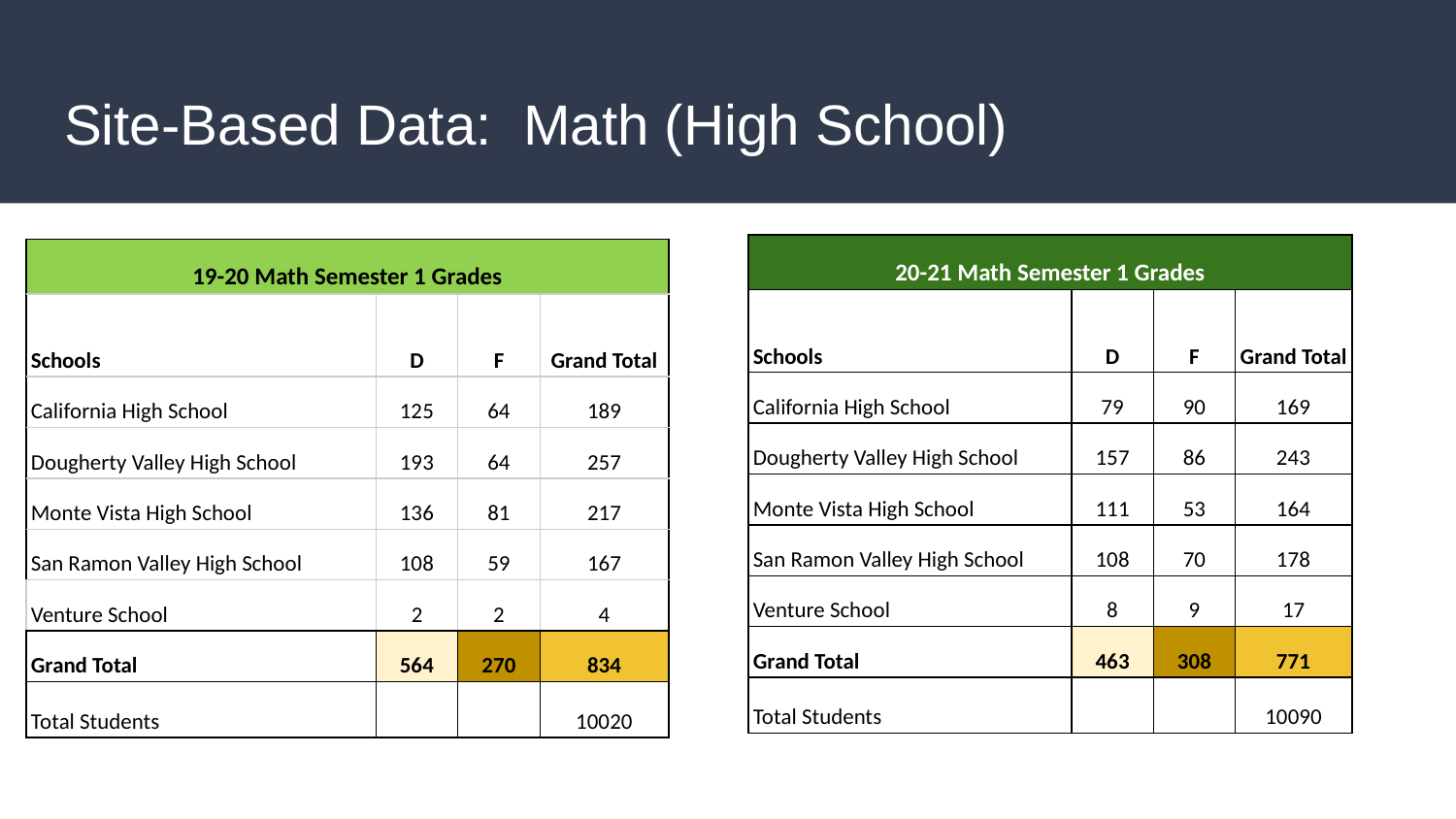

# Site-Based Data:  Math (High School)
| 20-21 Math Semester 1 Grades |  |  |  |
| --- | --- | --- | --- |
| Schools | D | F | Grand Total |
| California High School | 79 | 90 | 169 |
| Dougherty Valley High School | 157 | 86 | 243 |
| Monte Vista High School | 111 | 53 | 164 |
| San Ramon Valley High School | 108 | 70 | 178 |
| Venture School | 8 | 9 | 17 |
| Grand Total | 463 | 308 | 771 |
| Total Students |  |  | 10090 |
| 19-20 Math Semester 1 Grades |  |  |  |
| --- | --- | --- | --- |
| Schools | D | F | Grand Total |
| California High School | 125 | 64 | 189 |
| Dougherty Valley High School | 193 | 64 | 257 |
| Monte Vista High School | 136 | 81 | 217 |
| San Ramon Valley High School | 108 | 59 | 167 |
| Venture School | 2 | 2 | 4 |
| Grand Total | 564 | 270 | 834 |
| Total Students |  |  | 10020 |